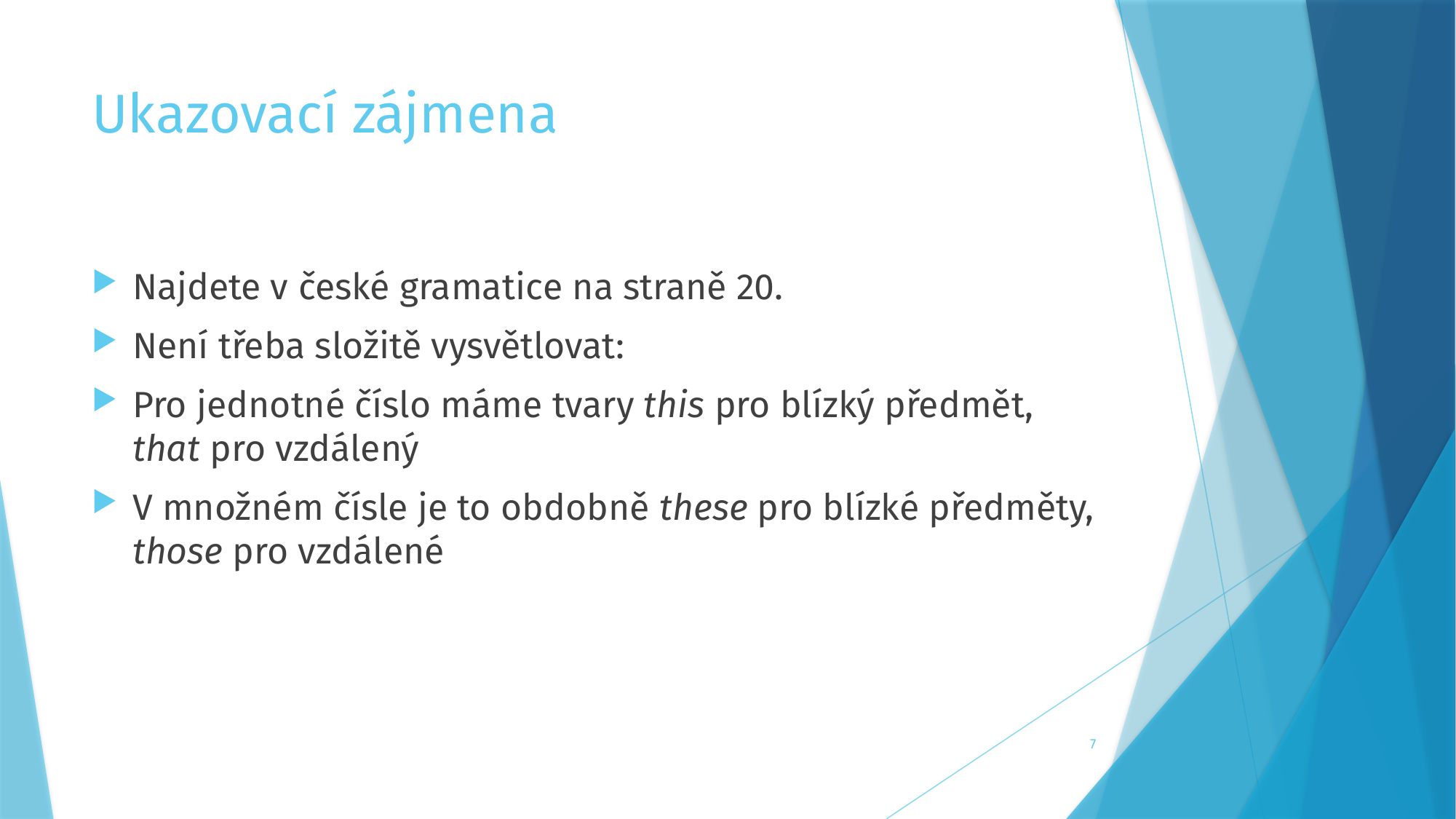

# Ukazovací zájmena
Najdete v české gramatice na straně 20.
Není třeba složitě vysvětlovat:
Pro jednotné číslo máme tvary this pro blízký předmět, that pro vzdálený
V množném čísle je to obdobně these pro blízké předměty, those pro vzdálené
7